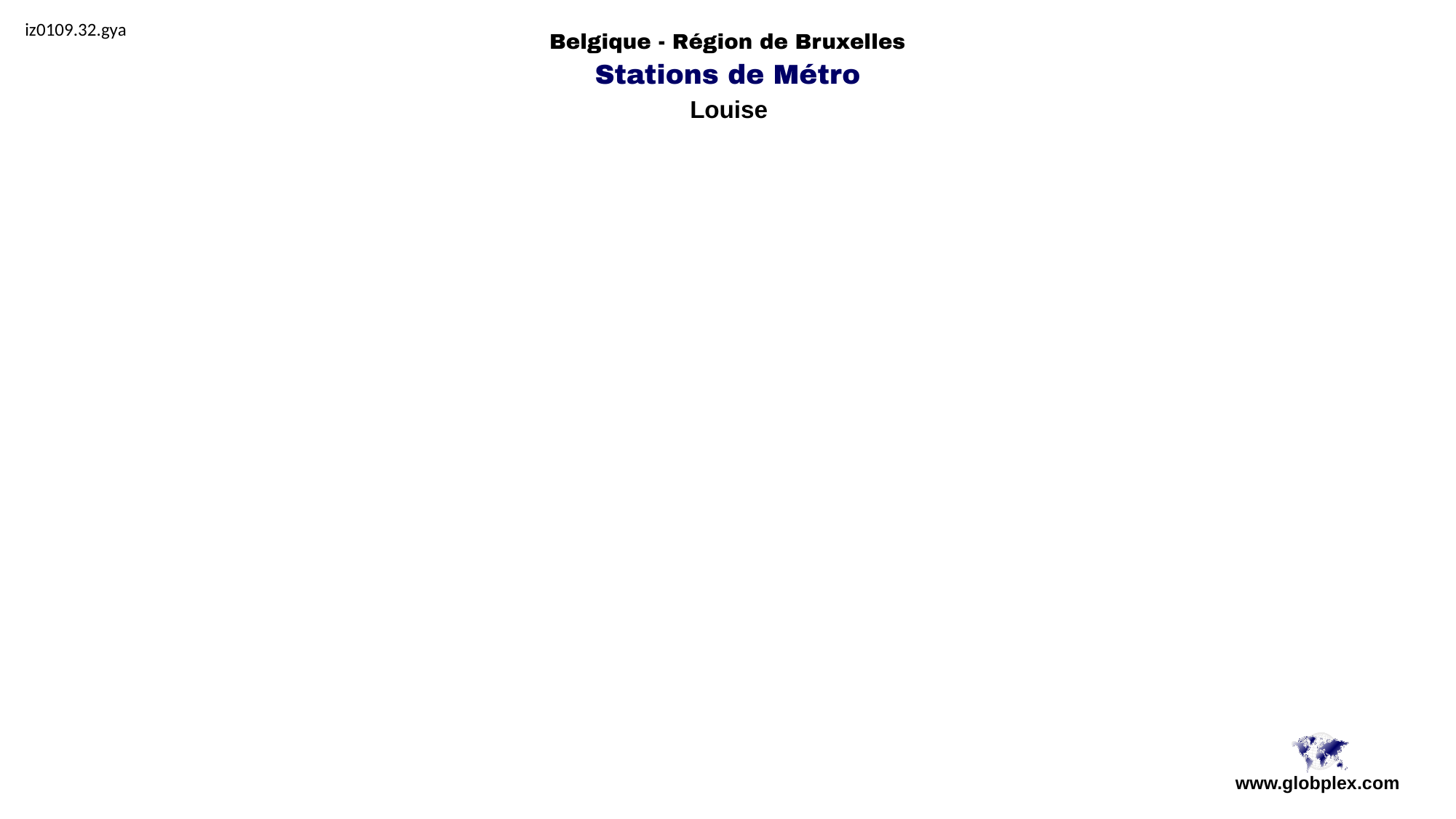

iz0109.32.gya
Belgique - Région de Bruxelles
Stations de Métro
Louise

www.globplex.com